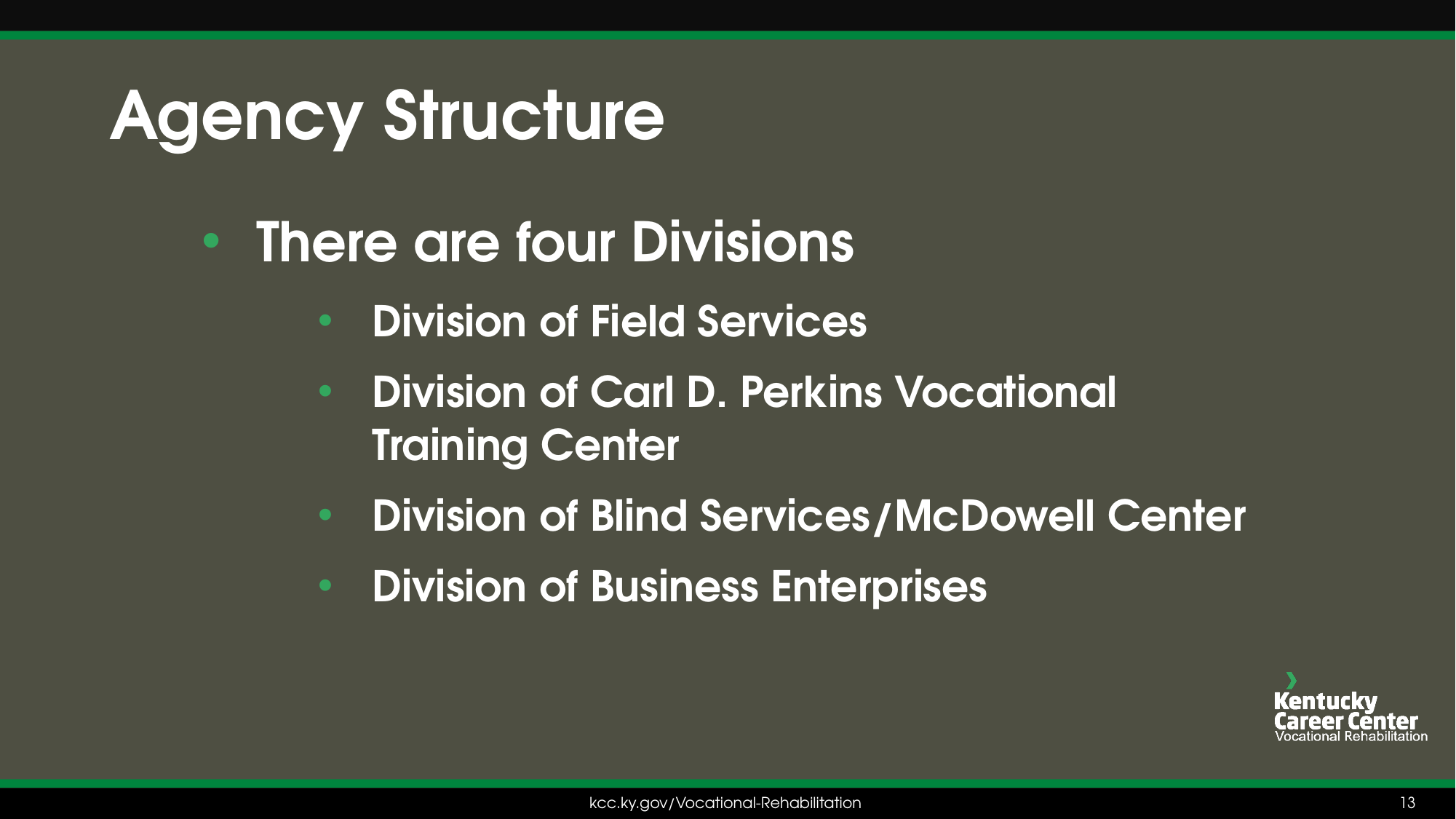

# Agency Structure
There are four Divisions
Division of Field Services
Division of Carl D. Perkins Vocational Training Center
Division of Blind Services/McDowell Center
Division of Business Enterprises
kcc.ky.gov/Vocational-Rehabilitation
13